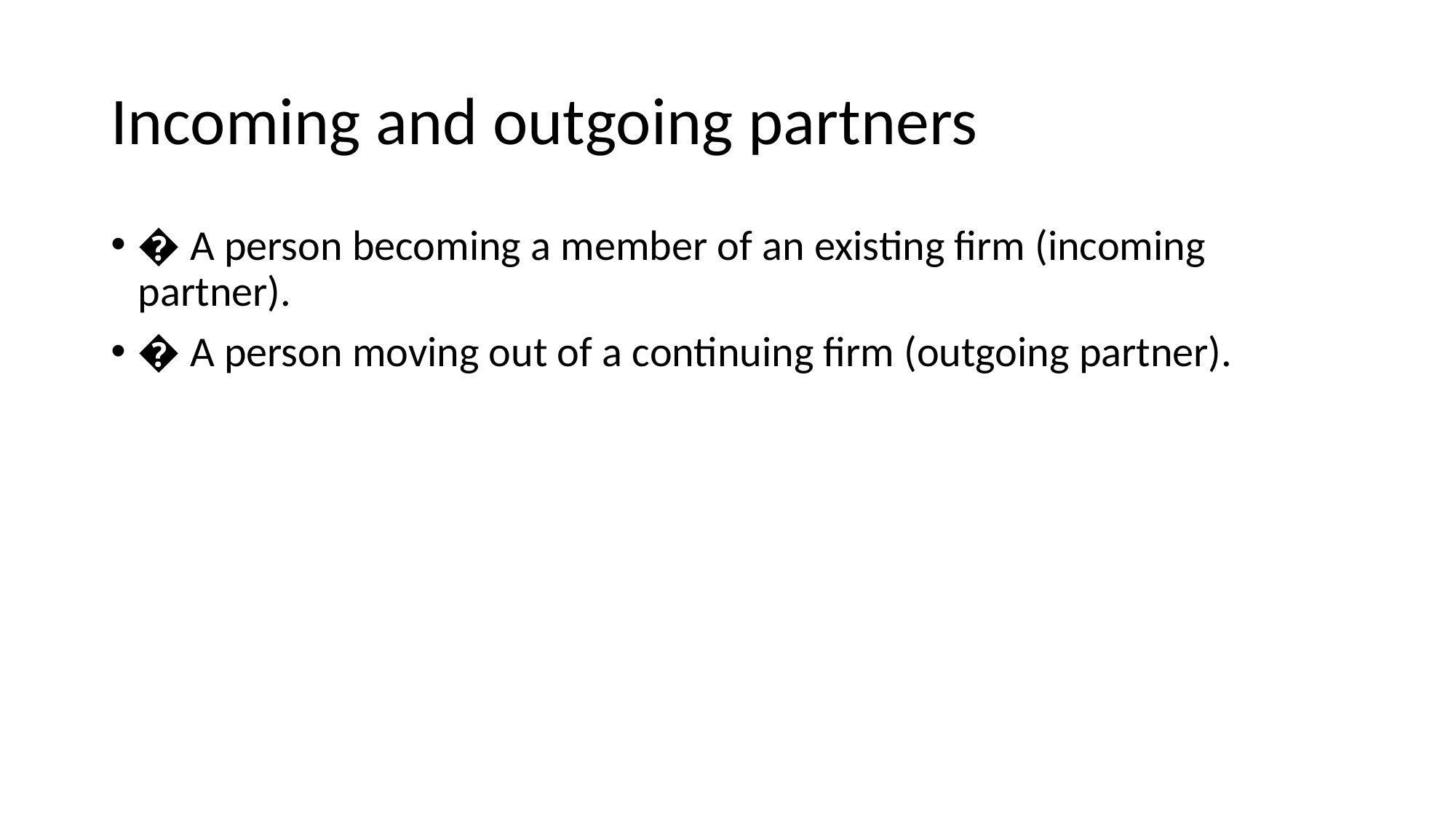

# Incoming and outgoing partners
� A person becoming a member of an existing firm (incoming partner).
� A person moving out of a continuing firm (outgoing partner).